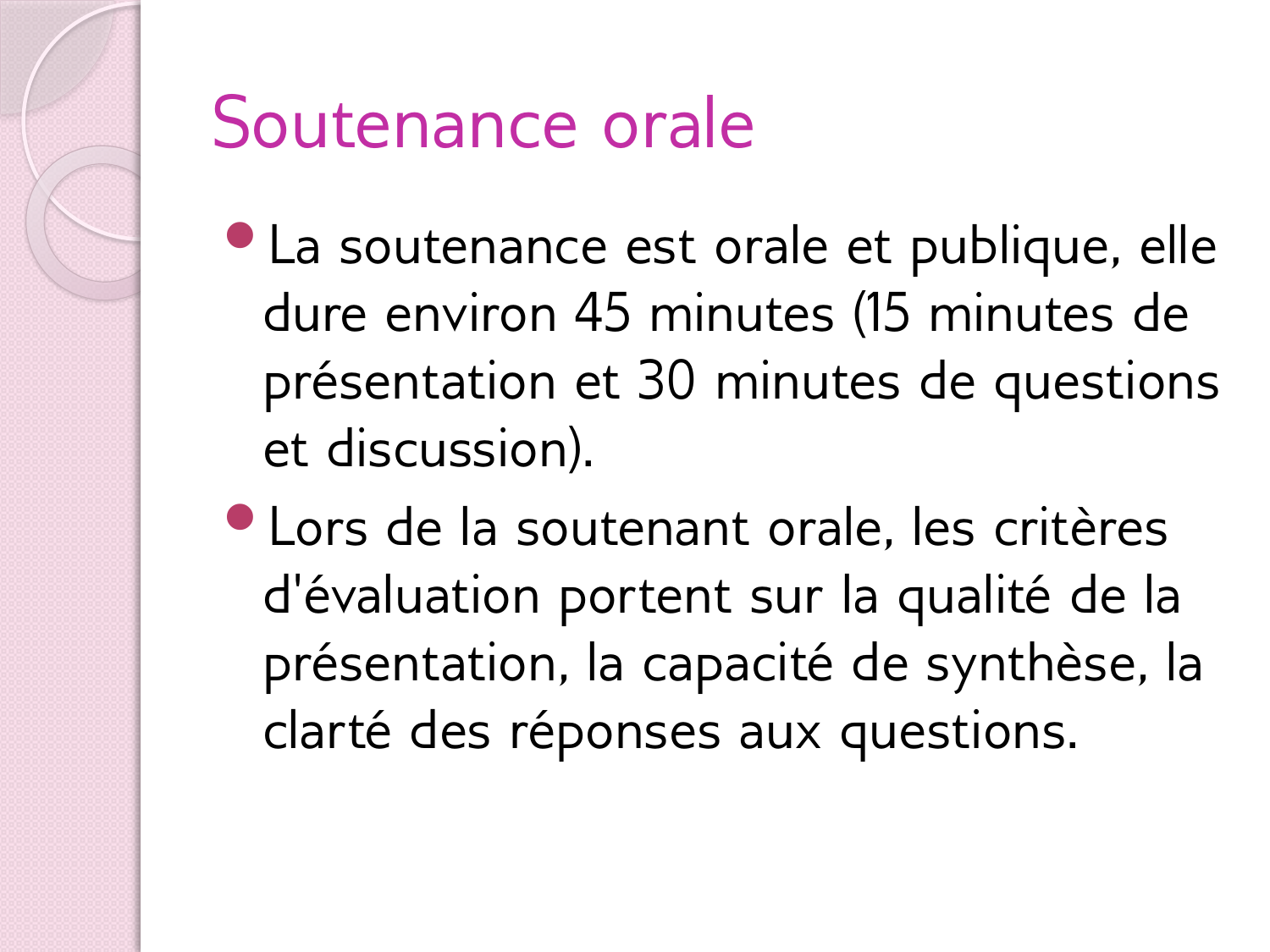

# Soutenance orale
La soutenance est orale et publique, elle dure environ 45 minutes (15 minutes de présentation et 30 minutes de questions et discussion).
Lors de la soutenant orale, les critères d'évaluation portent sur la qualité de la présentation, la capacité de synthèse, la clarté des réponses aux questions.